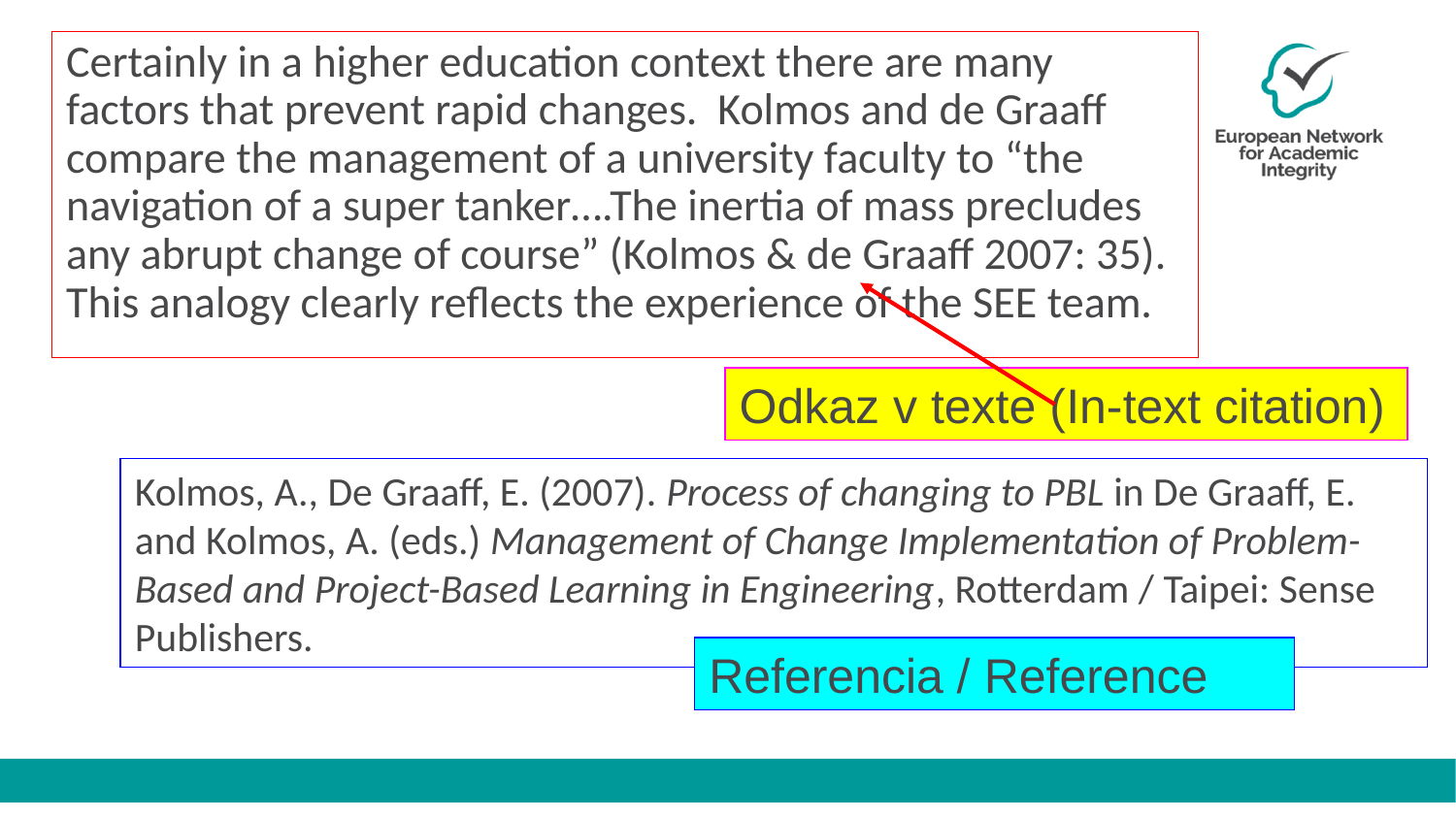

Certainly in a higher education context there are many factors that prevent rapid changes.  Kolmos and de Graaff compare the management of a university faculty to “the navigation of a super tanker….The inertia of mass precludes any abrupt change of course” (Kolmos & de Graaff 2007: 35).  This analogy clearly reflects the experience of the SEE team.

Odkaz v texte (In-text citation)
Kolmos, A., De Graaff, E. (2007). Process of changing to PBL in De Graaff, E. and Kolmos, A. (eds.) Management of Change Implementation of Problem-Based and Project-Based Learning in Engineering, Rotterdam / Taipei: Sense Publishers.
Referencia / Reference